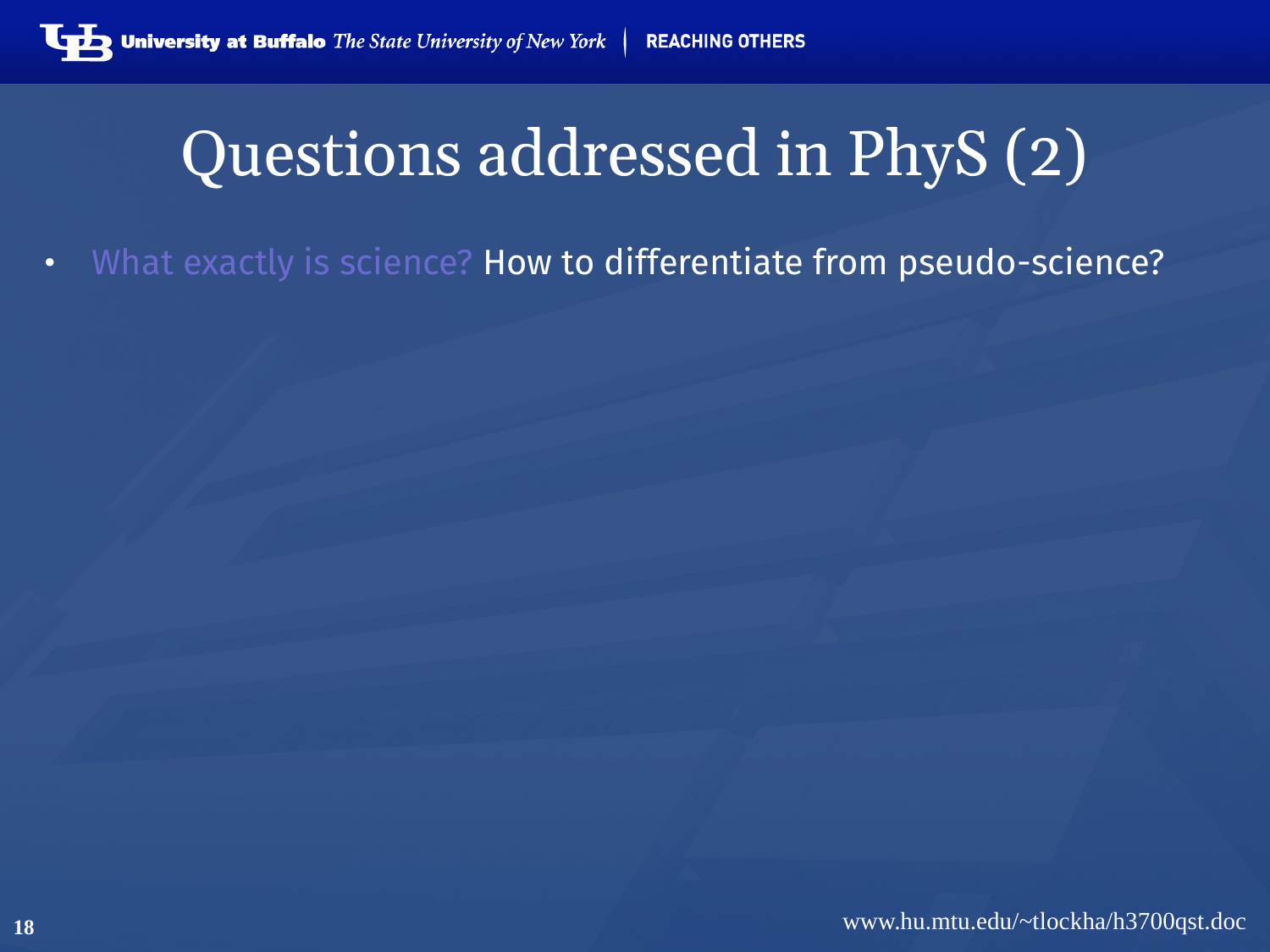

# Questions addressed in PhyS (2)
•	What exactly is science? How to differentiate from pseudo-science?

www.hu.mtu.edu/~tlockha/h3700qst.doc
18